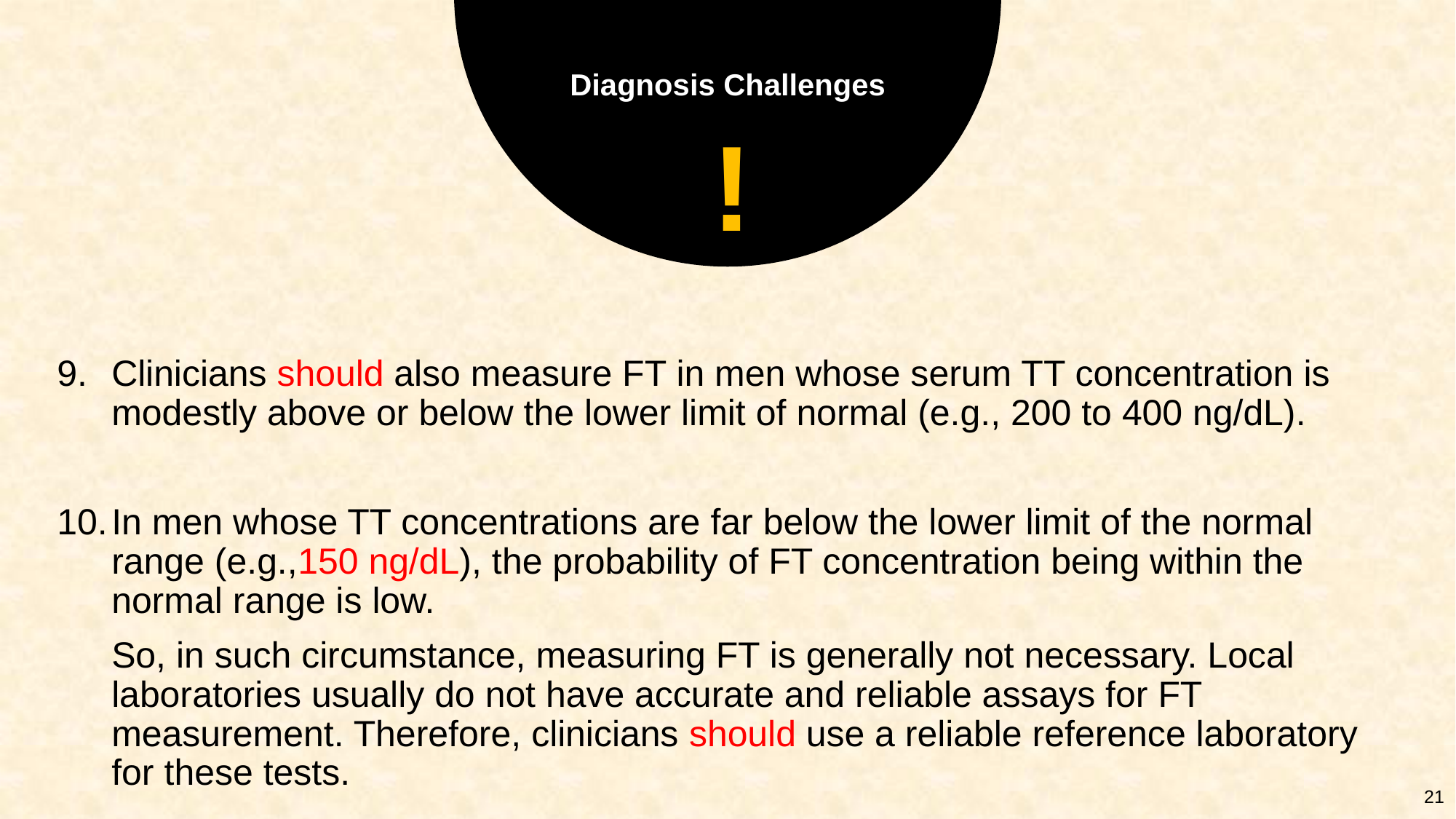

Diagnosis Challenges
!
Clinicians should also measure FT in men whose serum TT concentration is modestly above or below the lower limit of normal (e.g., 200 to 400 ng/dL).

In men whose TT concentrations are far below the lower limit of the normal range (e.g.,150 ng/dL), the probability of FT concentration being within the normal range is low.
So, in such circumstance, measuring FT is generally not necessary. Local laboratories usually do not have accurate and reliable assays for FT measurement. Therefore, clinicians should use a reliable reference laboratory for these tests.
21